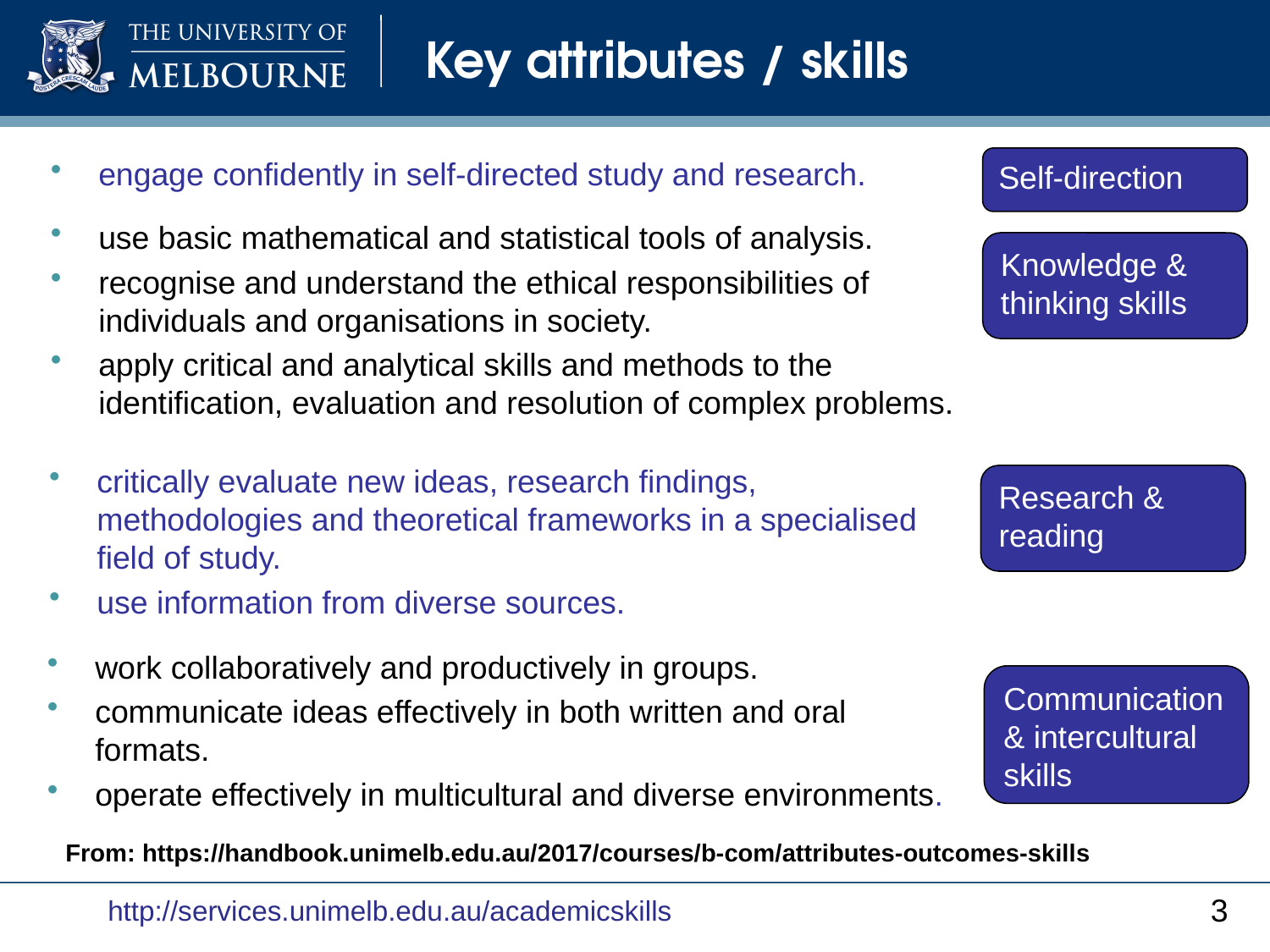

# Key attributes / skills
engage confidently in self-directed study and research.

Self-direction
use basic mathematical and statistical tools of analysis.
recognise and understand the ethical responsibilities of individuals and organisations in society.
apply critical and analytical skills and methods to the identification, evaluation and resolution of complex problems.

Knowledge & thinking skills
critically evaluate new ideas, research findings, methodologies and theoretical frameworks in a specialised field of study.
use information from diverse sources.

Research & reading
work collaboratively and productively in groups.
communicate ideas effectively in both written and oral formats.
operate effectively in multicultural and diverse environments.

Communication & intercultural skills
From: https://handbook.unimelb.edu.au/2017/courses/b-com/attributes-outcomes-skills